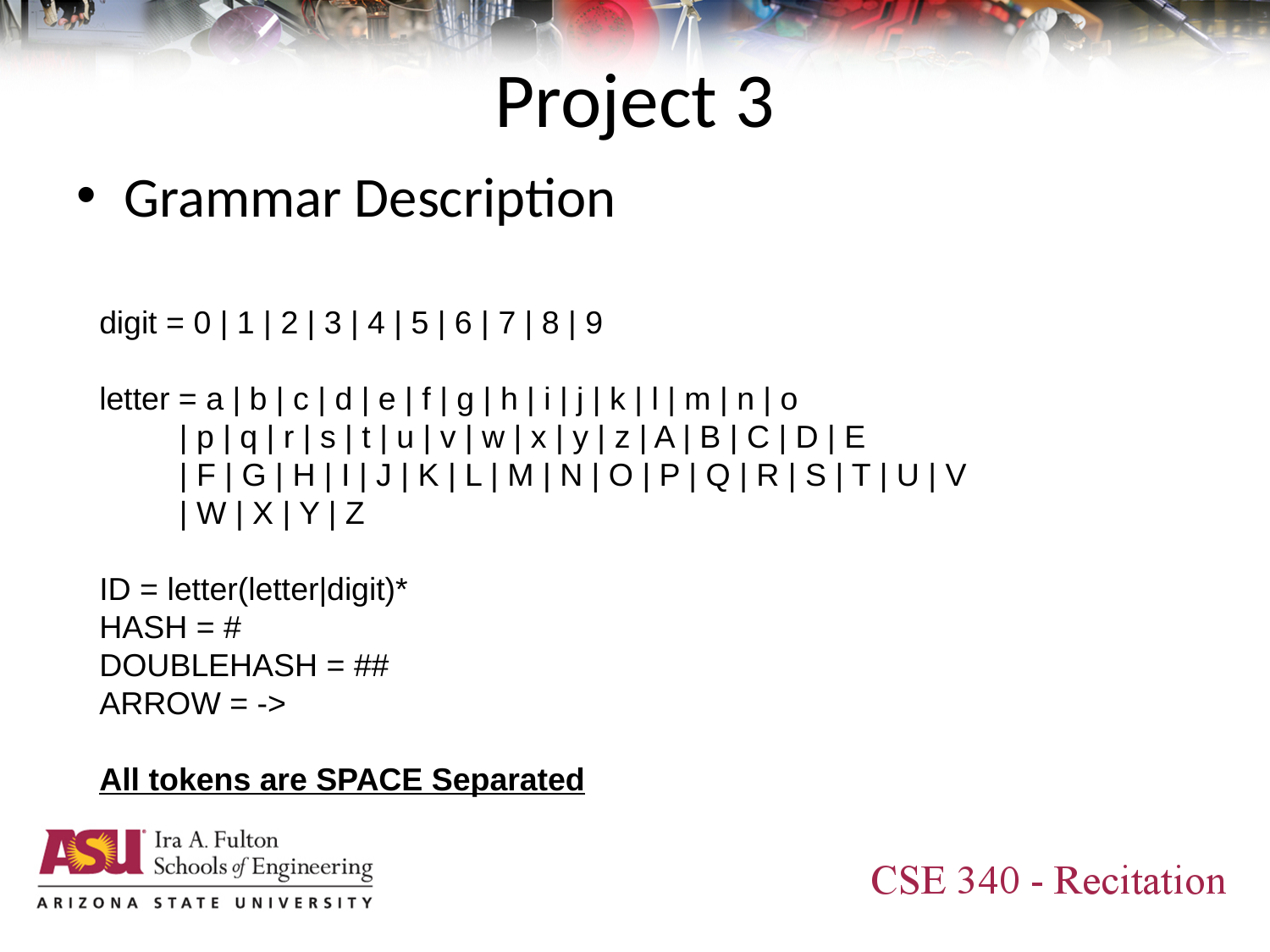

# Project 3
Grammar Description

digit = 0 | 1 | 2 | 3 | 4 | 5 | 6 | 7 | 8 | 9

letter = a | b | c | d | e | f | g | h | i | j | k | l | m | n | o
         | p | q | r | s | t | u | v | w | x | y | z | A | B | C | D | E
         | F | G | H | I | J | K | L | M | N | O | P | Q | R | S | T | U | V
         | W | X | Y | Z

ID = letter(letter|digit)*
HASH = #
DOUBLEHASH = ##
ARROW = ->

All tokens are SPACE Separated